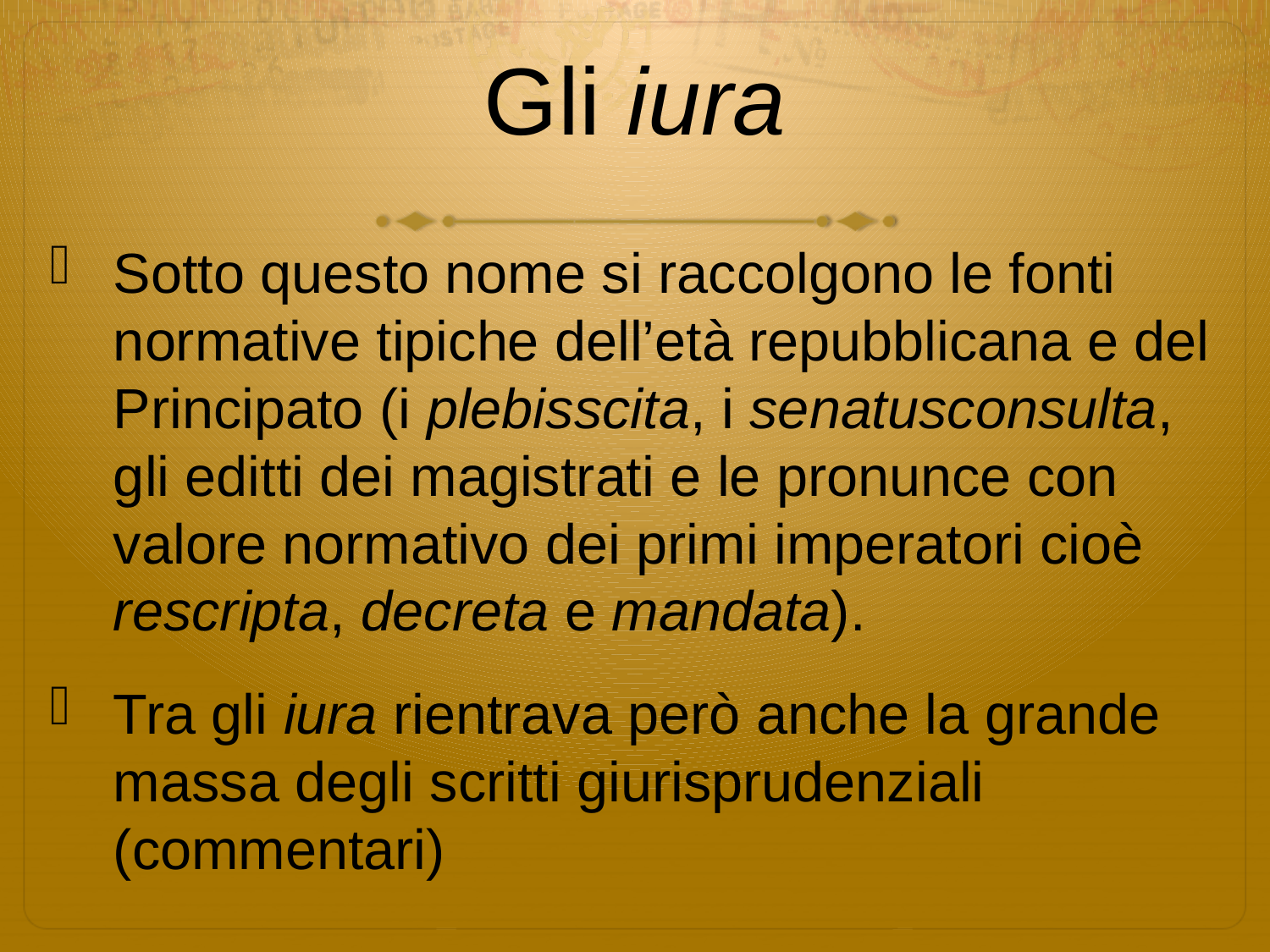

# Gli iura
Sotto questo nome si raccolgono le fonti normative tipiche dell’età repubblicana e del Principato (i plebisscita, i senatusconsulta, gli editti dei magistrati e le pronunce con valore normativo dei primi imperatori cioè rescripta, decreta e mandata).
Tra gli iura rientrava però anche la grande massa degli scritti giurisprudenziali (commentari)